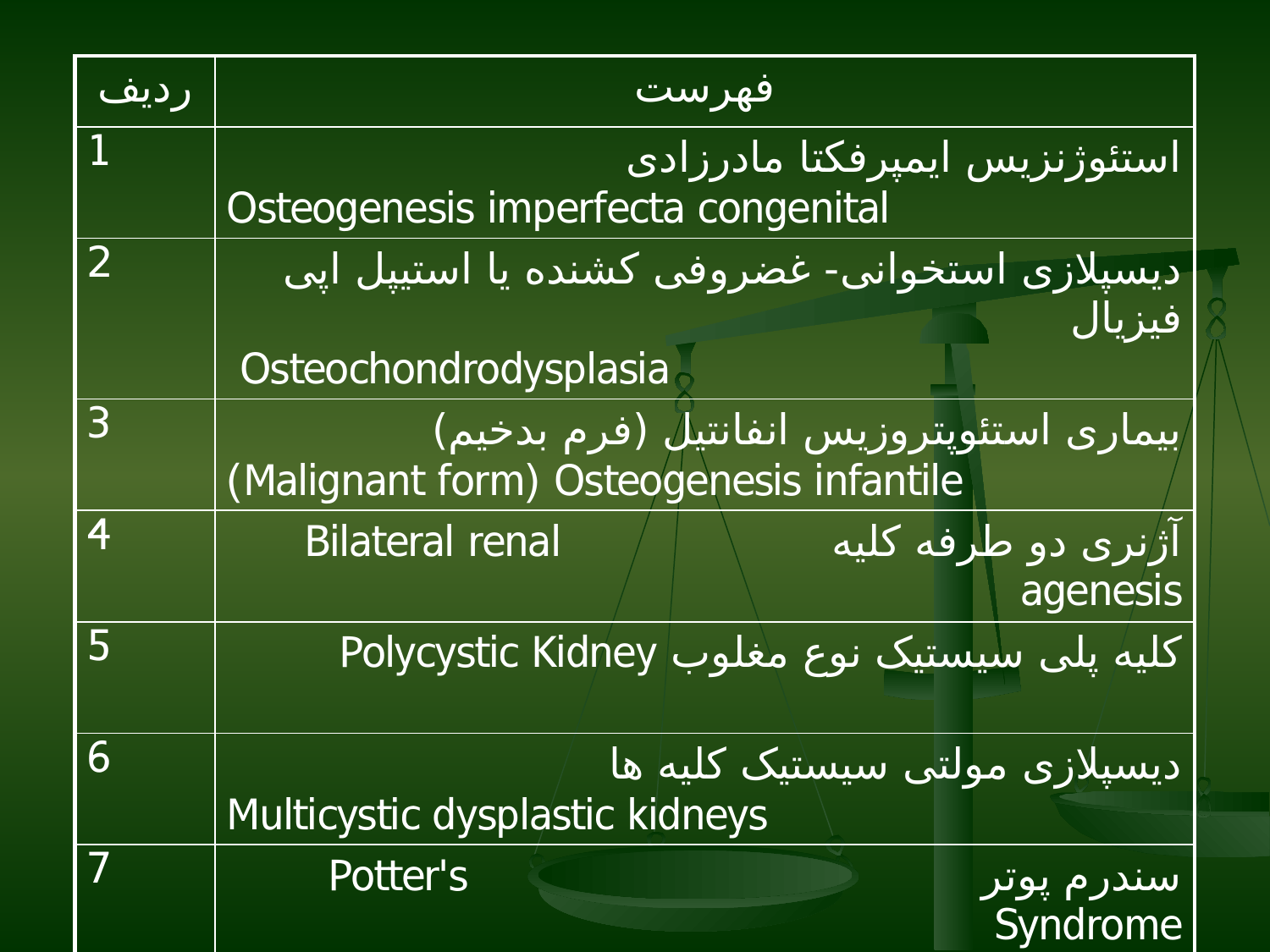

| ردیف | فهرست |
| --- | --- |
| 1 | استئوژنزیس ایمپرفکتا مادرزادی Osteogenesis imperfecta congenital |
| 2 | دیسپلازی استخوانی- غضروفی کشنده یا استیپل اپی فیزیال Osteochondrodysplasia |
| 3 | بیماری استئوپتروزیس انفانتیل (فرم بدخیم) (Malignant form) Osteogenesis infantile |
| 4 | آژنری دو طرفه کلیه Bilateral renal agenesis |
| 5 | کلیه پلی سیستیک نوع مغلوب Polycystic Kidney |
| 6 | دیسپلازی مولتی سیستیک کلیه ها Multicystic dysplastic kidneys |
| 7 | سندرم پوتر Potter's Syndrome |